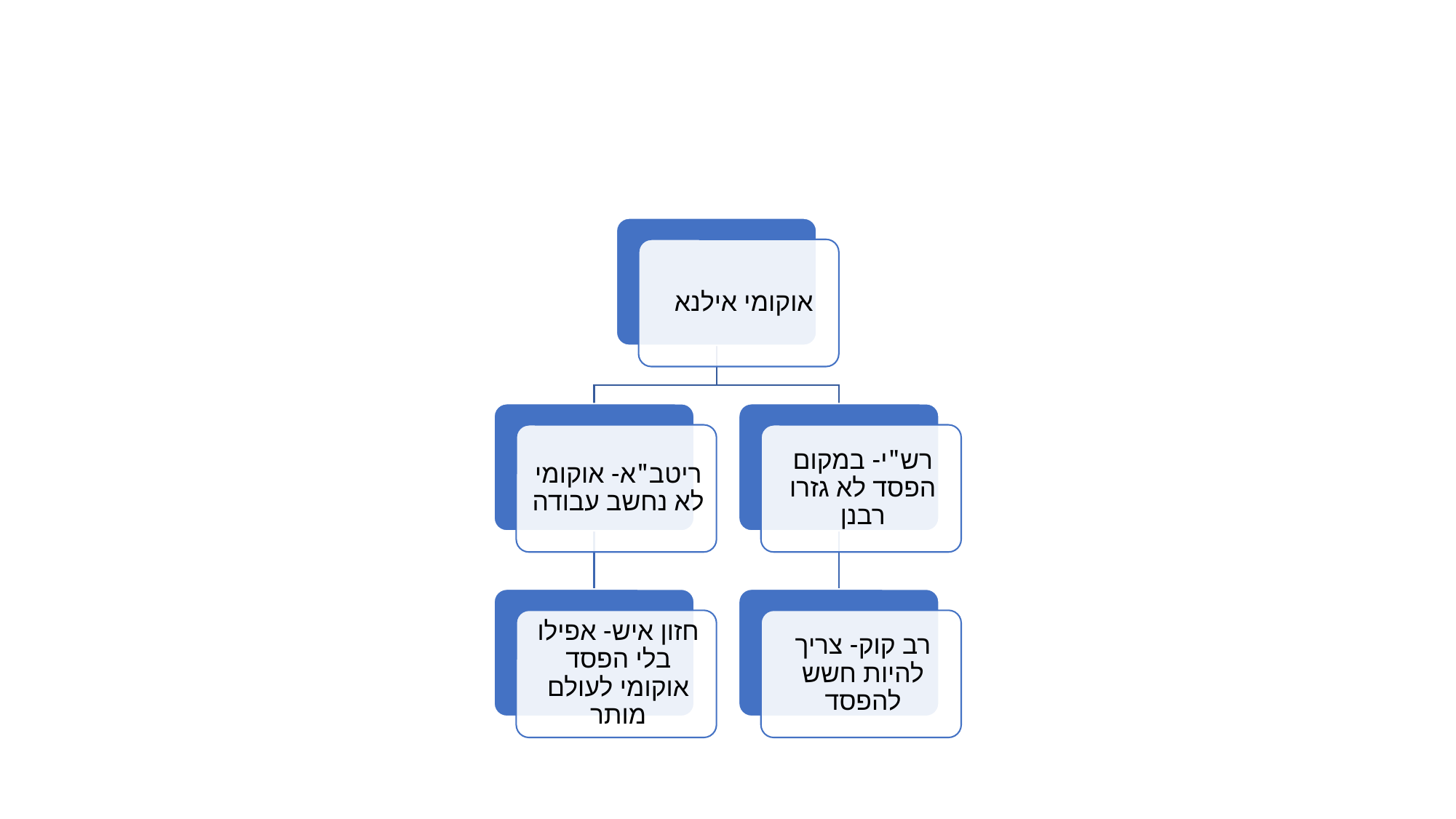

#
אוקומי אילנא
רש"י- במקום הפסד לא גזרו רבנן
רב קוק- צריך להיות חשש להפסד
ריטב"א- אוקומי לא נחשב עבודה
חזון איש- אפילו בלי הפסד אוקומי לעולם מותר